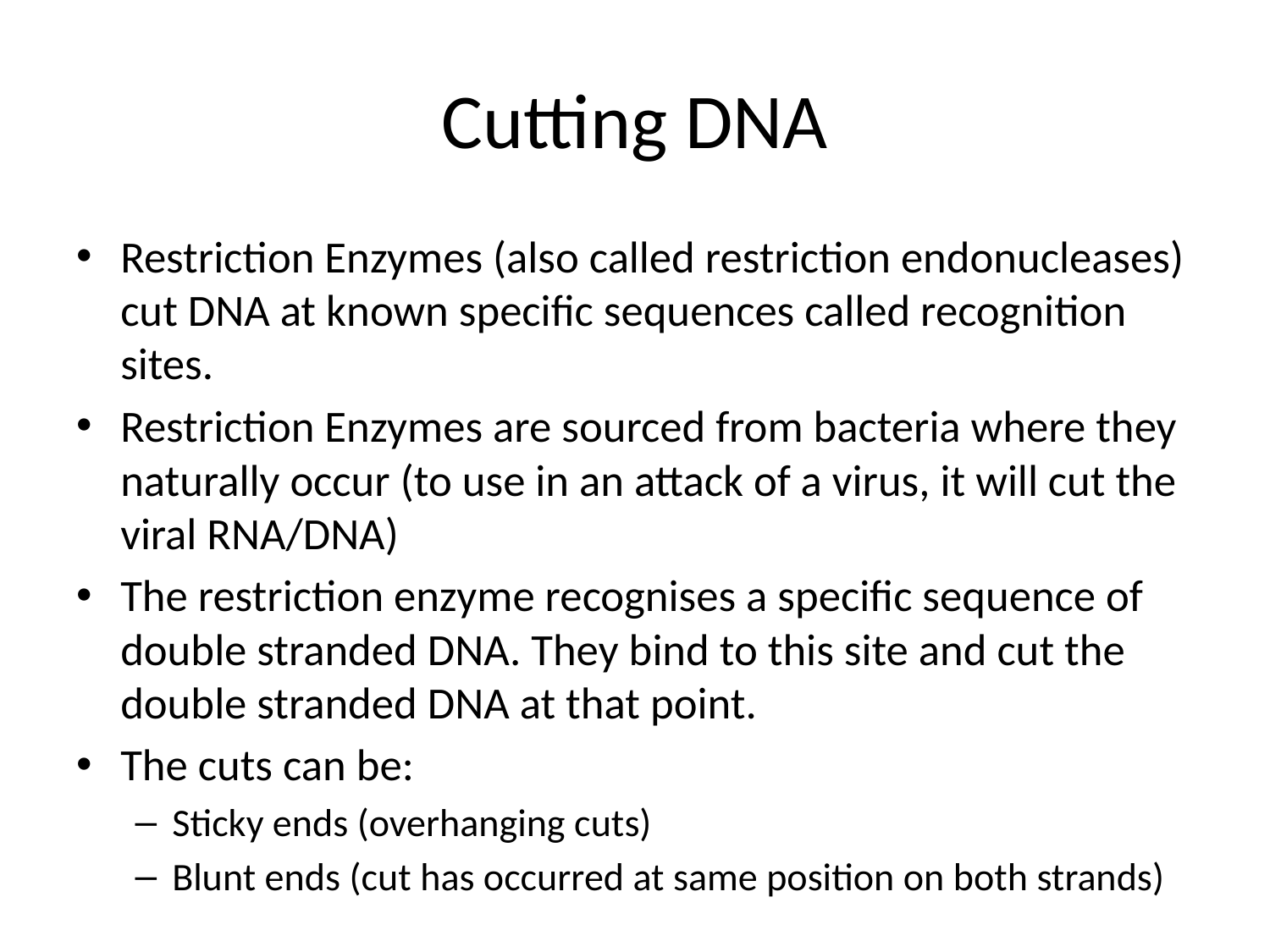

# Cutting DNA
Restriction Enzymes (also called restriction endonucleases) cut DNA at known specific sequences called recognition sites.
Restriction Enzymes are sourced from bacteria where they naturally occur (to use in an attack of a virus, it will cut the viral RNA/DNA)
The restriction enzyme recognises a specific sequence of double stranded DNA. They bind to this site and cut the double stranded DNA at that point.
The cuts can be:
Sticky ends (overhanging cuts)
Blunt ends (cut has occurred at same position on both strands)